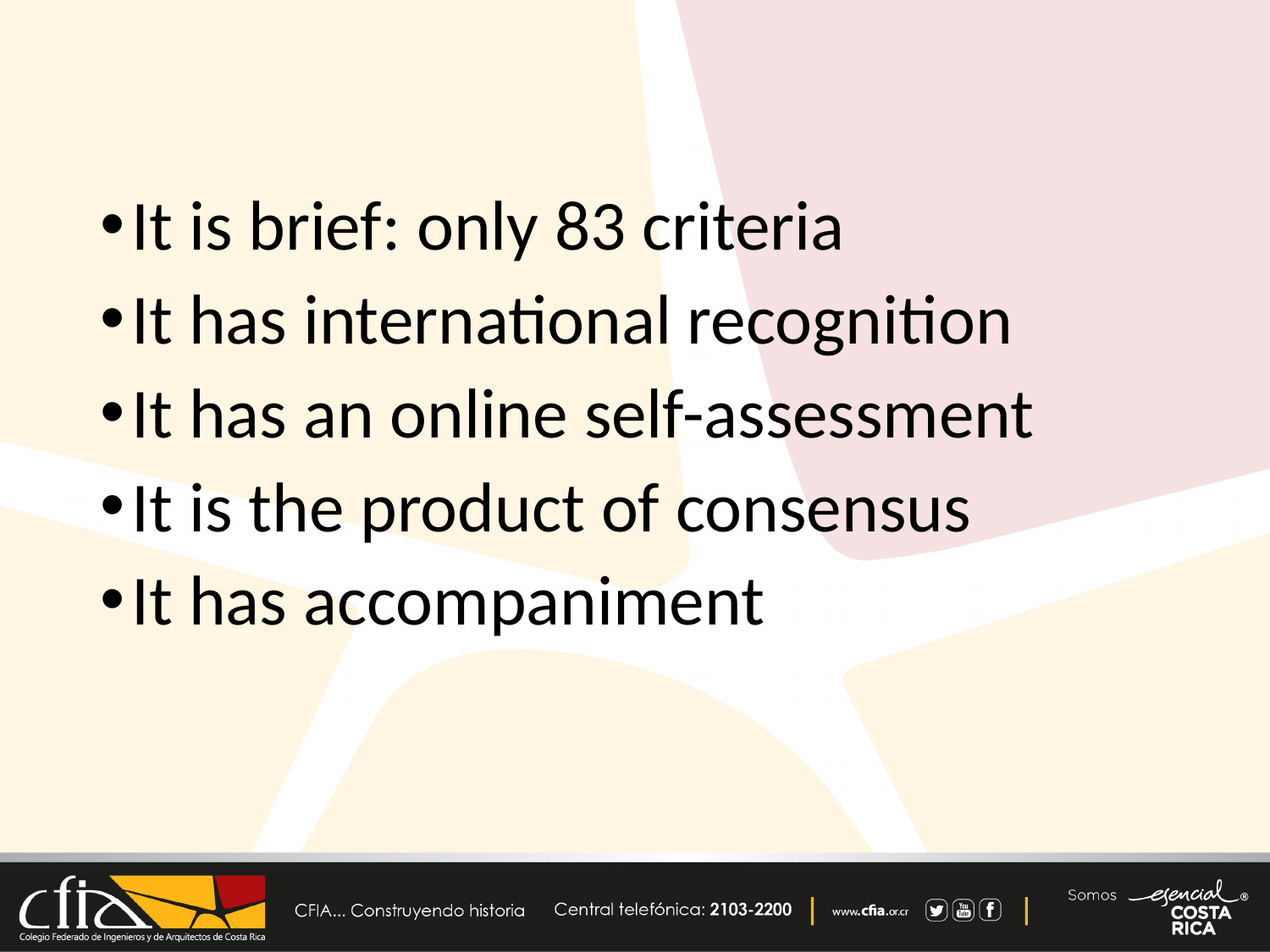

It is brief: only 83 criteria
It has international recognition
It has an online self-assessment
It is the product of consensus
It has accompaniment